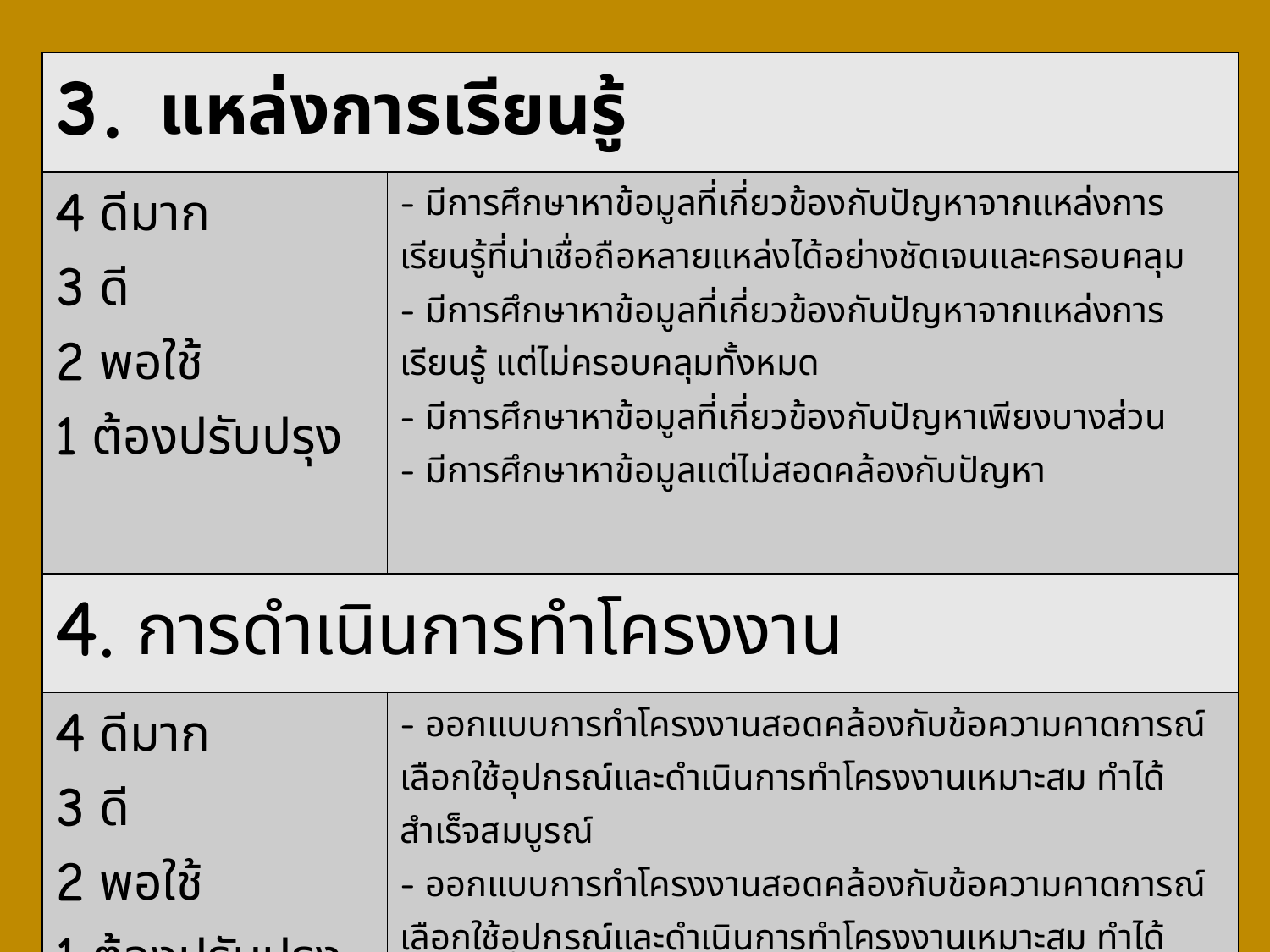

| 3. แหล่งการเรียนรู้ |  |
| --- | --- |
| 4 ดีมาก 3 ดี 2 พอใช้ 1 ต้องปรับปรุง | - มีการศึกษาหาข้อมูลที่เกี่ยวข้องกับปัญหาจากแหล่งการเรียนรู้ที่น่าเชื่อถือหลายแหล่งได้อย่างชัดเจนและครอบคลุม - มีการศึกษาหาข้อมูลที่เกี่ยวข้องกับปัญหาจากแหล่งการเรียนรู้ แต่ไม่ครอบคลุมทั้งหมด - มีการศึกษาหาข้อมูลที่เกี่ยวข้องกับปัญหาเพียงบางส่วน - มีการศึกษาหาข้อมูลแต่ไม่สอดคล้องกับปัญหา |
| 4. การดำเนินการทำโครงงาน |  |
| 4 ดีมาก 3 ดี 2 พอใช้ 1 ต้องปรับปรุง | - ออกแบบการทำโครงงานสอดคล้องกับข้อความคาดการณ์ เลือกใช้อุปกรณ์และดำเนินการทำโครงงานเหมาะสม ทำได้สำเร็จสมบูรณ์ - ออกแบบการทำโครงงานสอดคล้องกับข้อความคาดการณ์ เลือกใช้อุปกรณ์และดำเนินการทำโครงงานเหมาะสม ทำได้สำเร็จแต่ยังมีบางส่วนบกพร่อง - ออกแบบการทำโครงงานสอดคล้องกับข้อความคาดการณ์ เลือกใช้อุปกรณ์และดำเนินการทำโครงงานเหมาะสม แต่ทำได้ไม่สำเร็จตามที่กำหนด - ออกแบบการทำโครงงานสอดคล้องกับข้อความคาดการณ์ เลือกใช้อุปกรณ์และดำเนินการทำโครงงานไม่เหมาะสม หรือไม่ถูกต้อง |